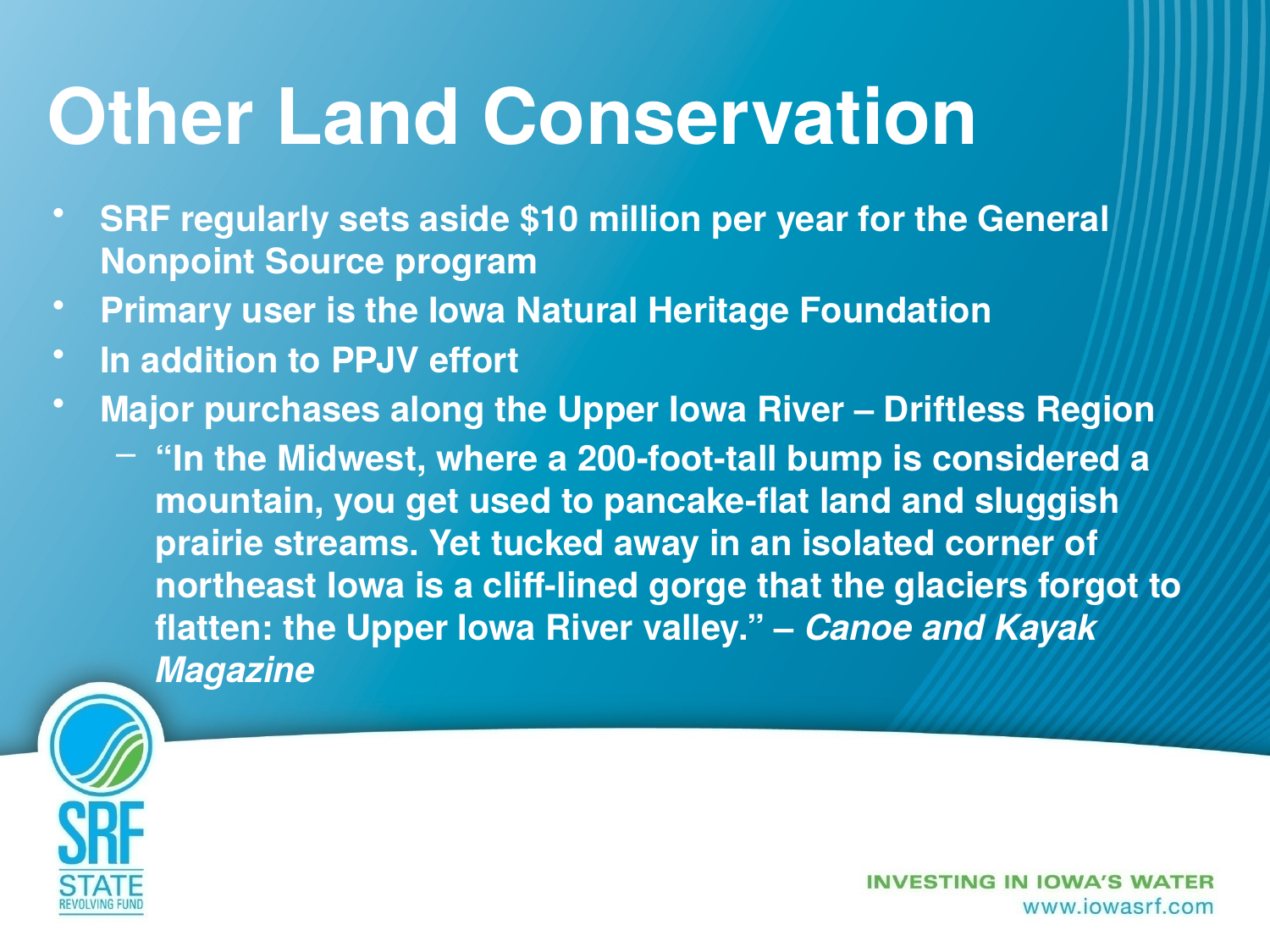

# Other Land Conservation
SRF regularly sets aside $10 million per year for the General Nonpoint Source program
Primary user is the Iowa Natural Heritage Foundation
In addition to PPJV effort
Major purchases along the Upper Iowa River – Driftless Region
“In the Midwest, where a 200-foot-tall bump is considered a mountain, you get used to pancake-flat land and sluggish prairie streams. Yet tucked away in an isolated corner of northeast Iowa is a cliff-lined gorge that the glaciers forgot to flatten: the Upper Iowa River valley.” – Canoe and Kayak Magazine